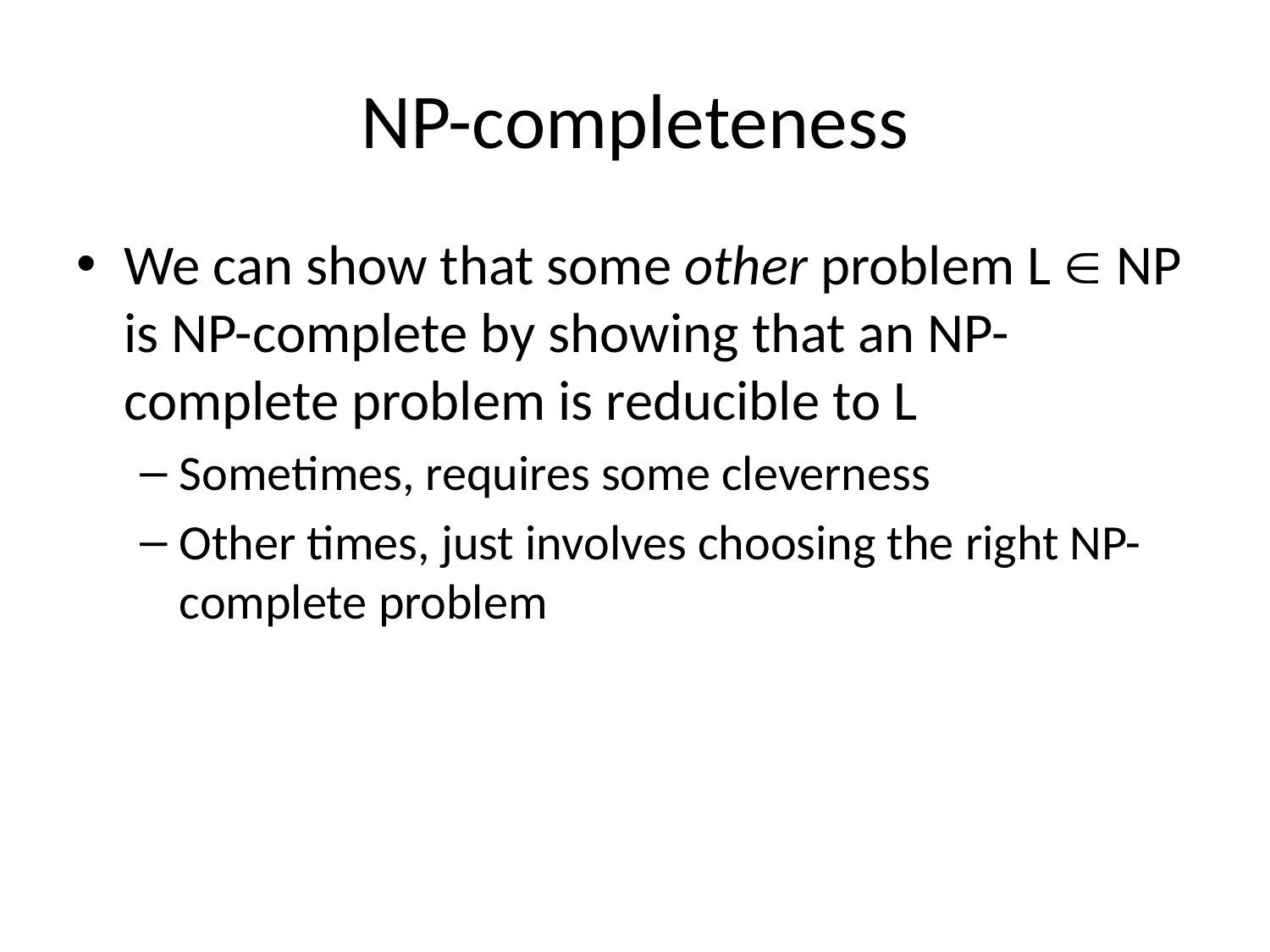

# NP-completeness
We can show that some other problem L ∈ NP is NP-complete by showing that an NP-complete problem is reducible to L
Sometimes, requires some cleverness
Other times, just involves choosing the right NP-complete problem